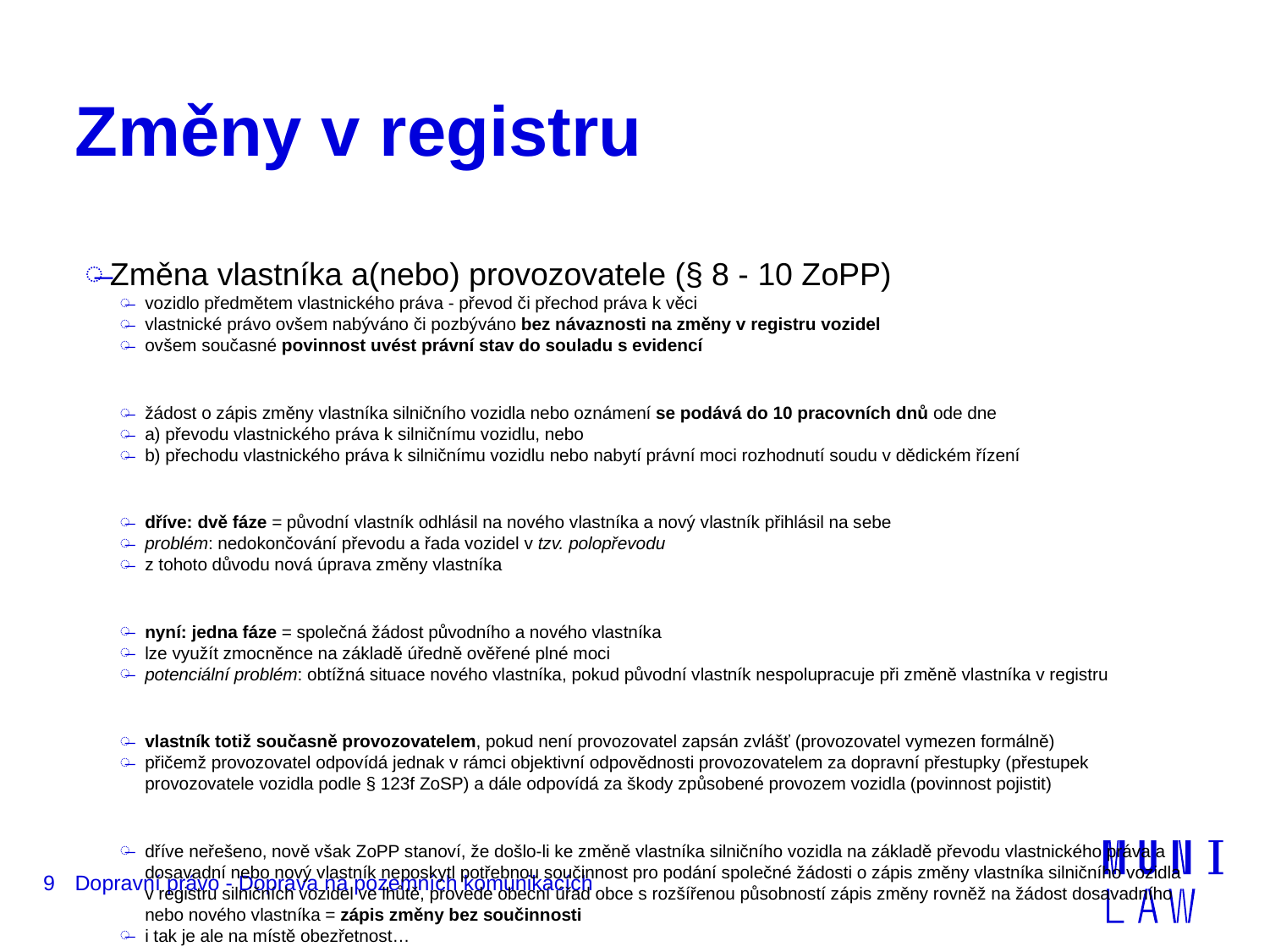

# Změny v registru
Změna vlastníka a(nebo) provozovatele (§ 8 - 10 ZoPP)
vozidlo předmětem vlastnického práva - převod či přechod práva k věci
vlastnické právo ovšem nabýváno či pozbýváno bez návaznosti na změny v registru vozidel
ovšem současné povinnost uvést právní stav do souladu s evidencí

žádost o zápis změny vlastníka silničního vozidla nebo oznámení se podává do 10 pracovních dnů ode dne
a) převodu vlastnického práva k silničnímu vozidlu, nebo
b) přechodu vlastnického práva k silničnímu vozidlu nebo nabytí právní moci rozhodnutí soudu v dědickém řízení

dříve: dvě fáze = původní vlastník odhlásil na nového vlastníka a nový vlastník přihlásil na sebe
problém: nedokončování převodu a řada vozidel v tzv. polopřevodu
z tohoto důvodu nová úprava změny vlastníka

nyní: jedna fáze = společná žádost původního a nového vlastníka
lze využít zmocněnce na základě úředně ověřené plné moci
potenciální problém: obtížná situace nového vlastníka, pokud původní vlastník nespolupracuje při změně vlastníka v registru

vlastník totiž současně provozovatelem, pokud není provozovatel zapsán zvlášť (provozovatel vymezen formálně)
přičemž provozovatel odpovídá jednak v rámci objektivní odpovědnosti provozovatelem za dopravní přestupky (přestupek provozovatele vozidla podle § 123f ZoSP) a dále odpovídá za škody způsobené provozem vozidla (povinnost pojistit)

dříve neřešeno, nově však ZoPP stanoví, že došlo-li ke změně vlastníka silničního vozidla na základě převodu vlastnického práva a dosavadní nebo nový vlastník neposkytl potřebnou součinnost pro podání společné žádosti o zápis změny vlastníka silničního vozidla v registru silničních vozidel ve lhůtě, provede obecní úřad obce s rozšířenou působností zápis změny rovněž na žádost dosavadního nebo nového vlastníka = zápis změny bez součinnosti
i tak je ale na místě obezřetnost…

9
Dopravní právo - Doprava na pozemních komunikacích